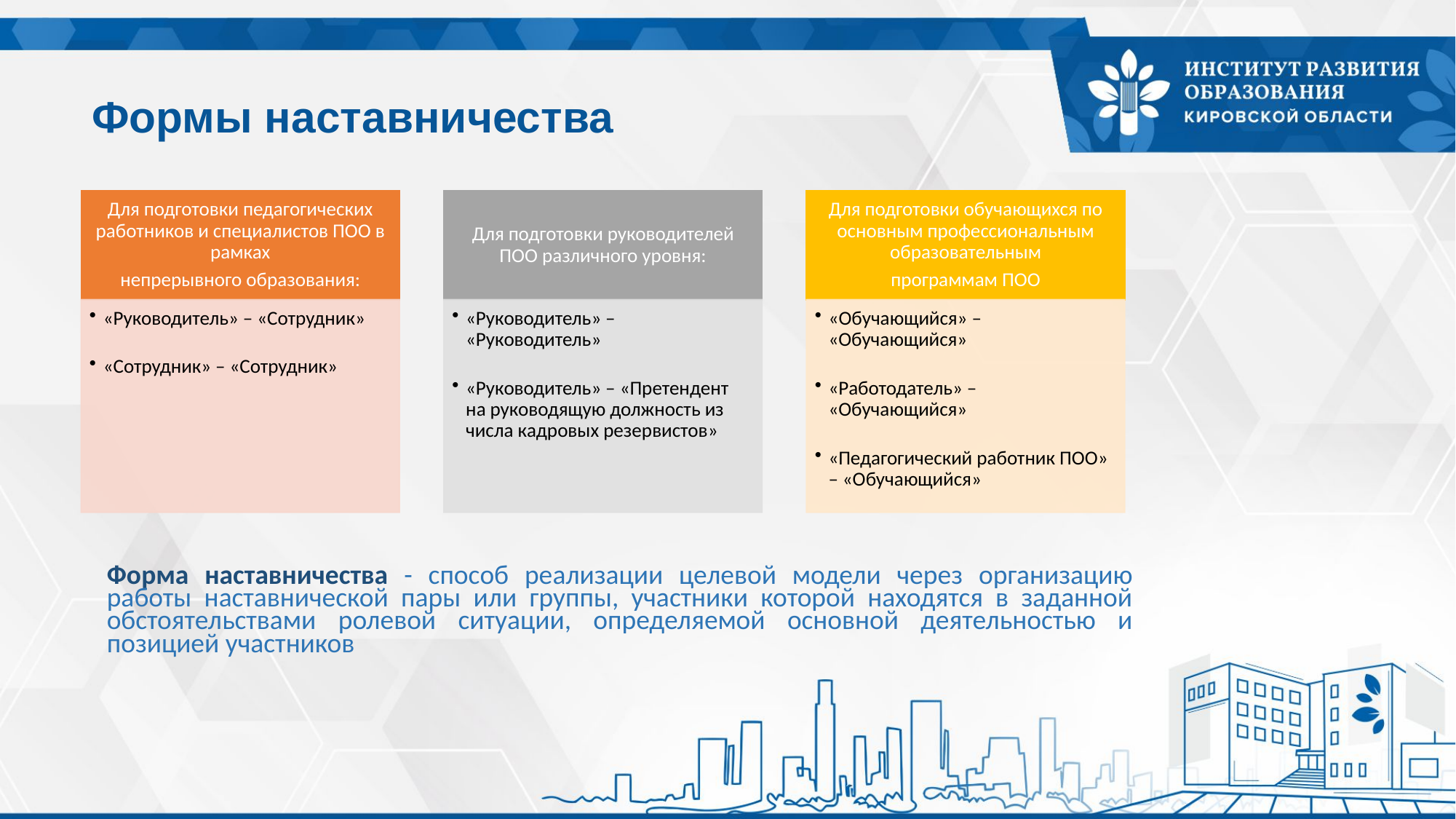

# Формы наставничества
Для подготовки педагогических работников и специалистов ПОО в рамках
непрерывного образования:
«Руководитель» – «Сотрудник»

«Сотрудник» – «Сотрудник»
Для подготовки руководителей ПОО различного уровня:
«Руководитель» – «Руководитель»

«Руководитель» – «Претендент на руководящую должность из числа кадровых резервистов»
Для подготовки обучающихся по основным профессиональным образовательным
программам ПОО
«Обучающийся» – «Обучающийся»

«Работодатель» – «Обучающийся»

«Педагогический работник ПОО» – «Обучающийся»
Форма наставничества - способ реализации целевой модели через организацию работы наставнической пары или группы, участники которой находятся в заданной обстоятельствами ролевой ситуации, определяемой основной деятельностью и позицией участников